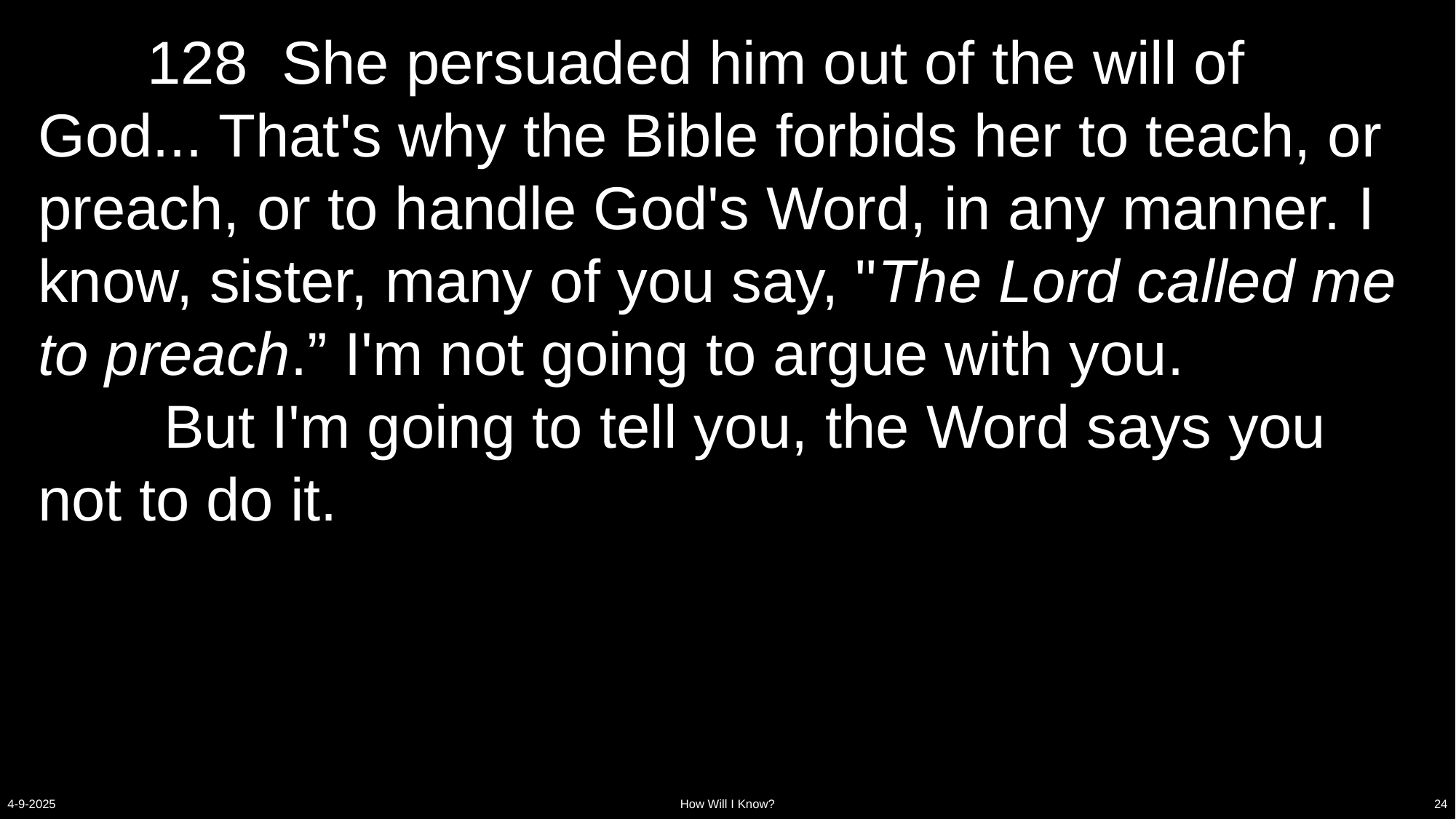

128  She persuaded him out of the will of God... That's why the Bible forbids her to teach, or preach, or to handle God's Word, in any manner. I know, sister, many of you say, "The Lord called me to preach.” I'm not going to argue with you.
	 But I'm going to tell you, the Word says you not to do it.
4-9-2025
How Will I Know?
24